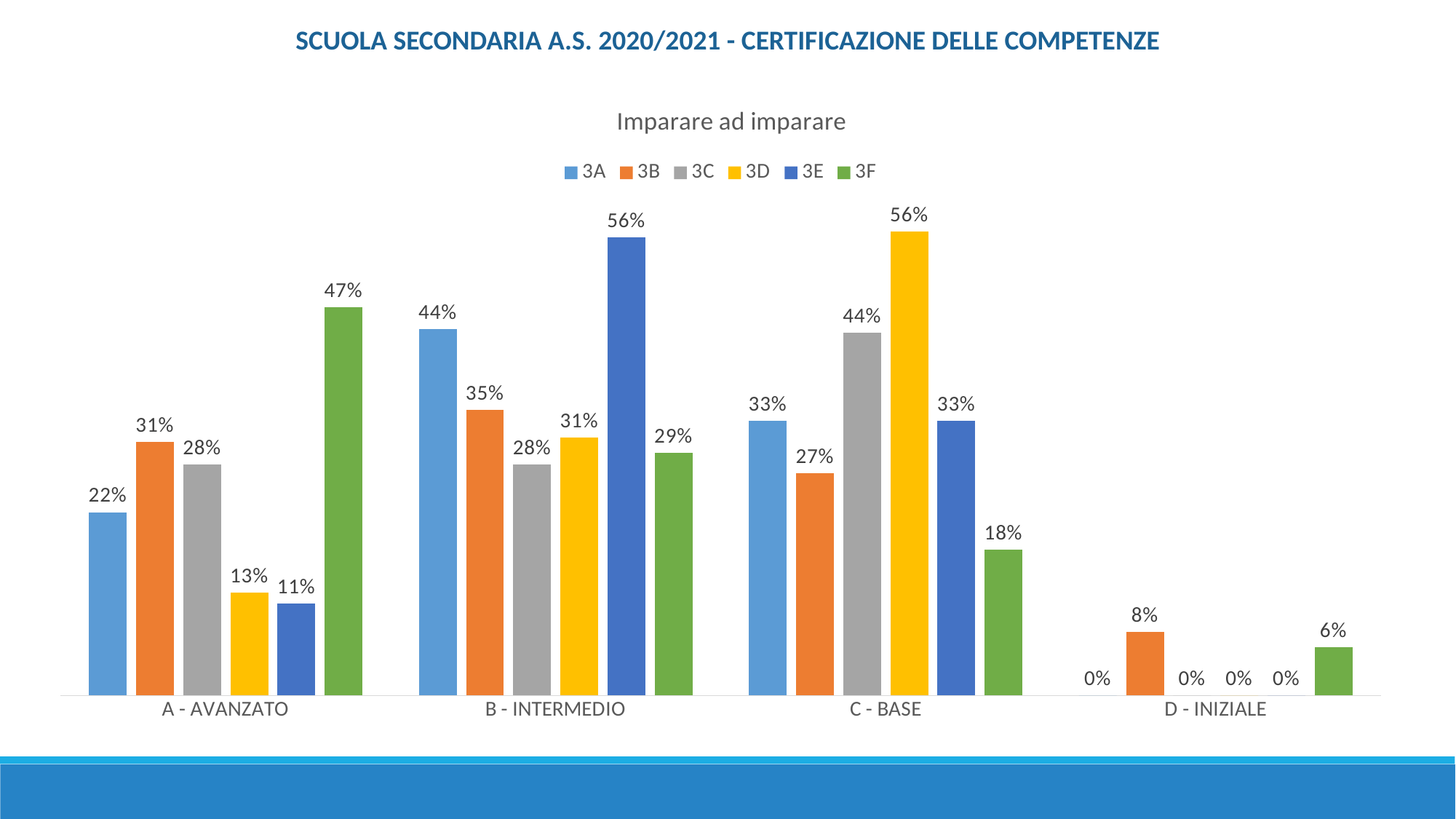

SCUOLA SECONDARIA A.S. 2020/2021 - CERTIFICAZIONE DELLE COMPETENZE

### Chart: Imparare ad imparare

| Category | 3A | 3B | 3C | 3D | 3E | 3F |
|---|---|---|---|---|---|---|
| A - AVANZATO | 0.2222222222222222 | 0.3076923076923077 | 0.28 | 0.125 | 0.1111111111111111 | 0.47058823529411764 |
| B - INTERMEDIO | 0.4444444444444444 | 0.34615384615384615 | 0.28 | 0.3125 | 0.5555555555555556 | 0.29411764705882354 |
| C - BASE | 0.3333333333333333 | 0.2692307692307692 | 0.44 | 0.5625 | 0.3333333333333333 | 0.17647058823529413 |
| D - INIZIALE | 0.0 | 0.07692307692307693 | 0.0 | 0.0 | 0.0 | 0.058823529411764705 |